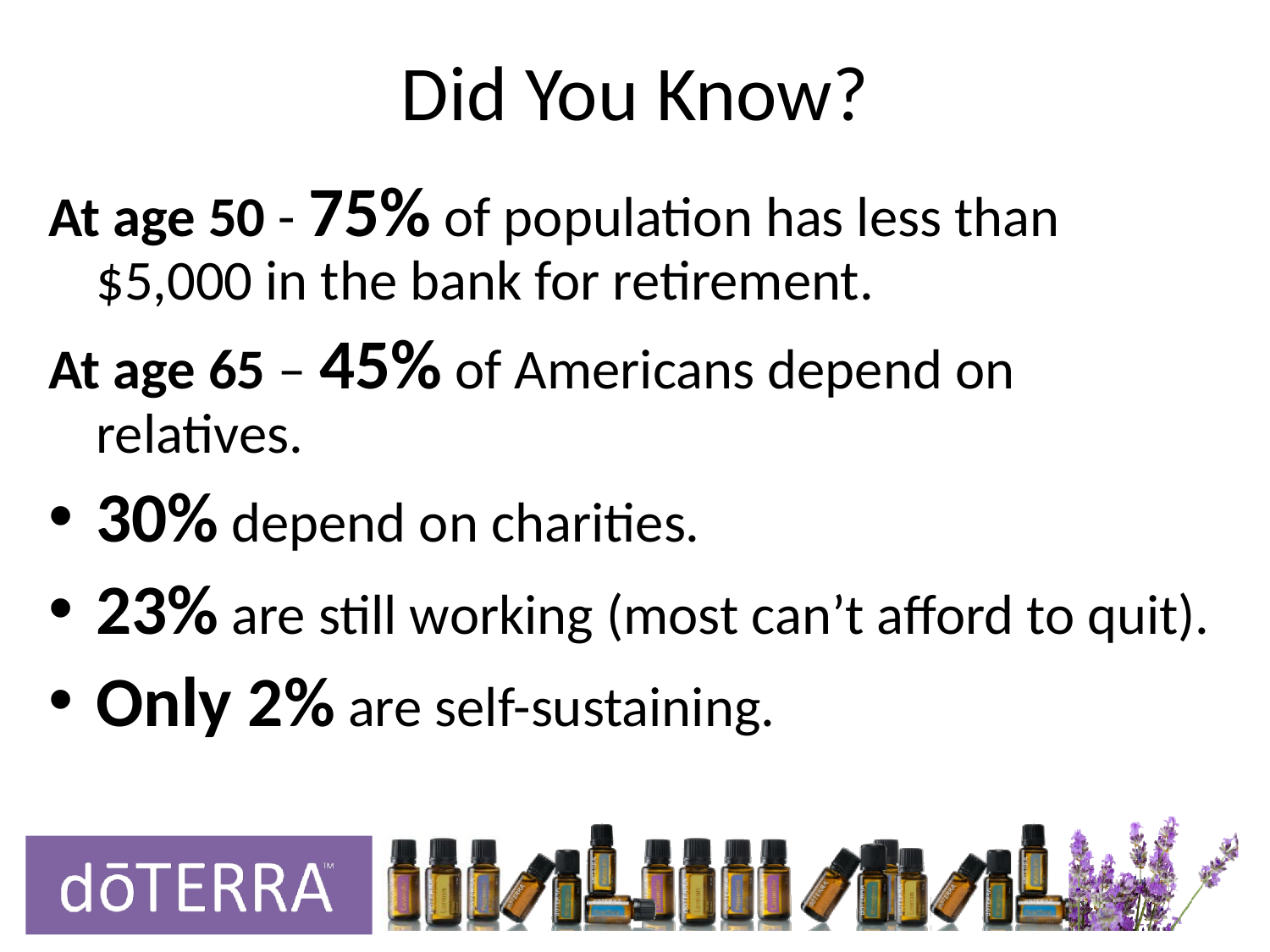

# Did You Know?
At age 50 - 75% of population has less than $5,000 in the bank for retirement.
At age 65 – 45% of Americans depend on relatives.
30% depend on charities.
23% are still working (most can’t afford to quit).
Only 2% are self-sustaining.